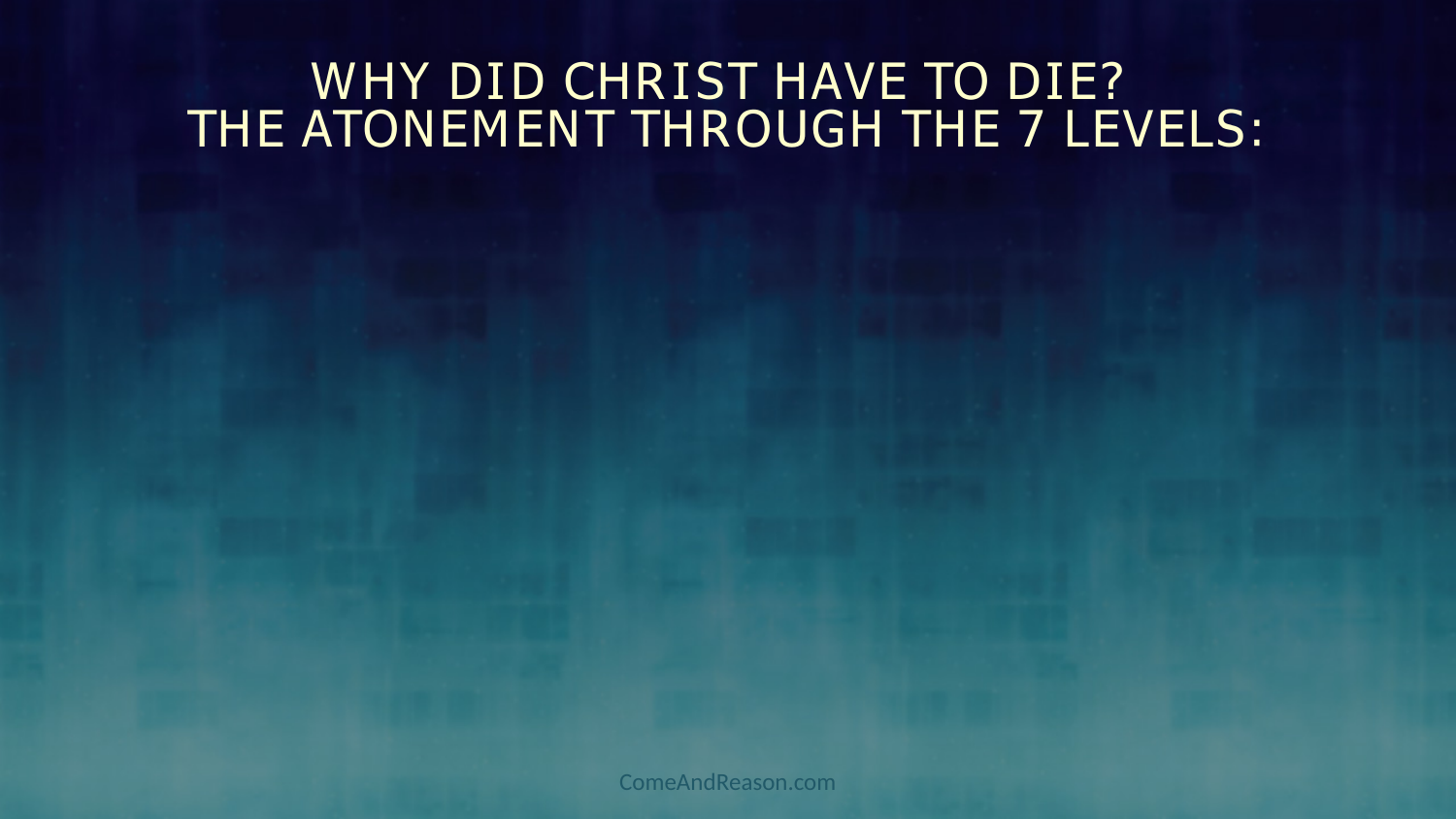

# Why Did Christ have to Die? The Atonement through the 7 levels:

ComeAndReason.com